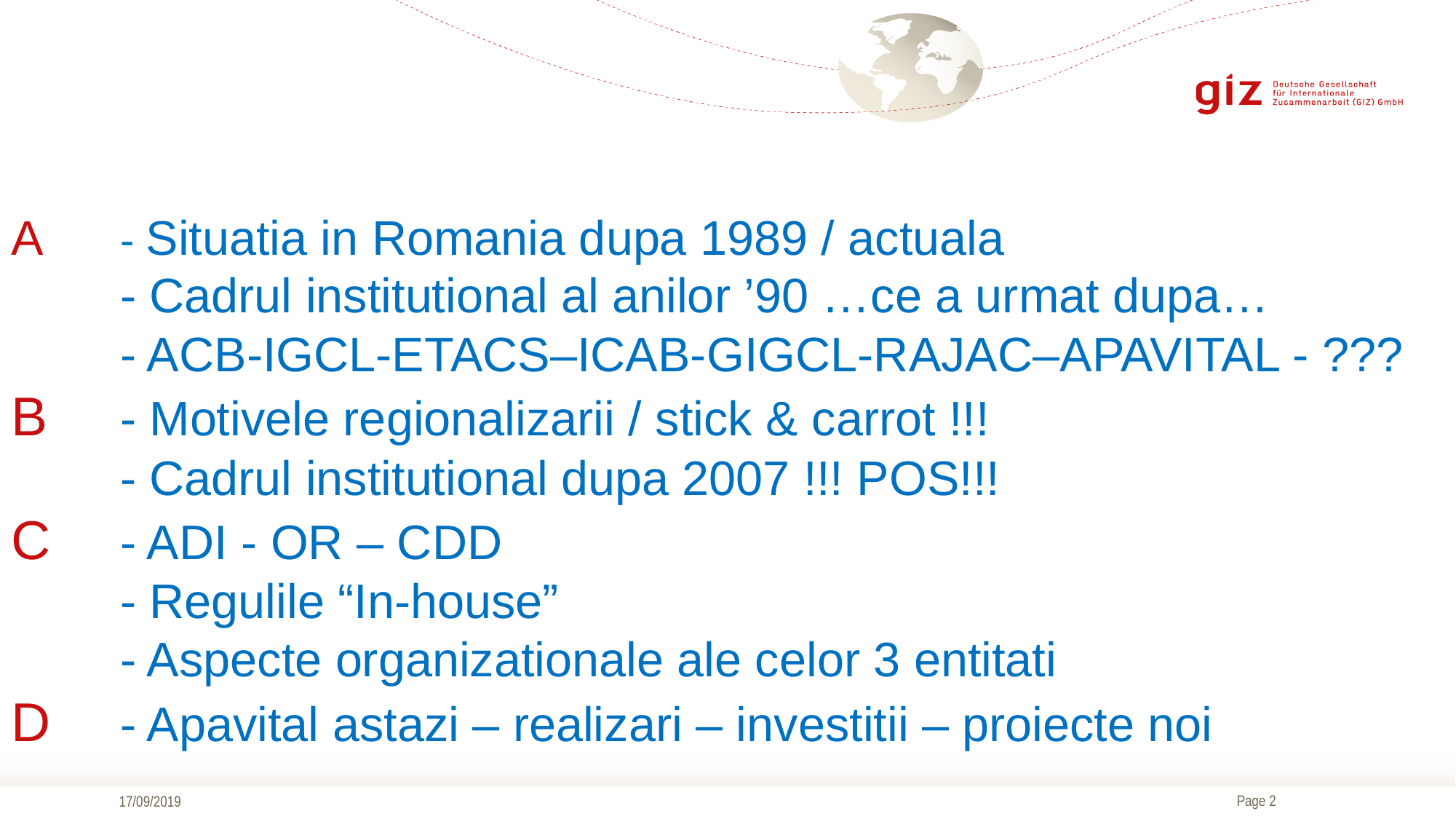

A	- Situatia in Romania dupa 1989 / actuala
	- Cadrul institutional al anilor ’90 …ce a urmat dupa…
	- ACB-IGCL-ETACS–ICAB-GIGCL-RAJAC–APAVITAL - ???
B	- Motivele regionalizarii / stick & carrot !!!
	- Cadrul institutional dupa 2007 !!! POS!!!
C	- ADI - OR – CDD
	- Regulile “In-house”
	- Aspecte organizationale ale celor 3 entitati
D	- Apavital astazi – realizari – investitii – proiecte noi
17/09/2019